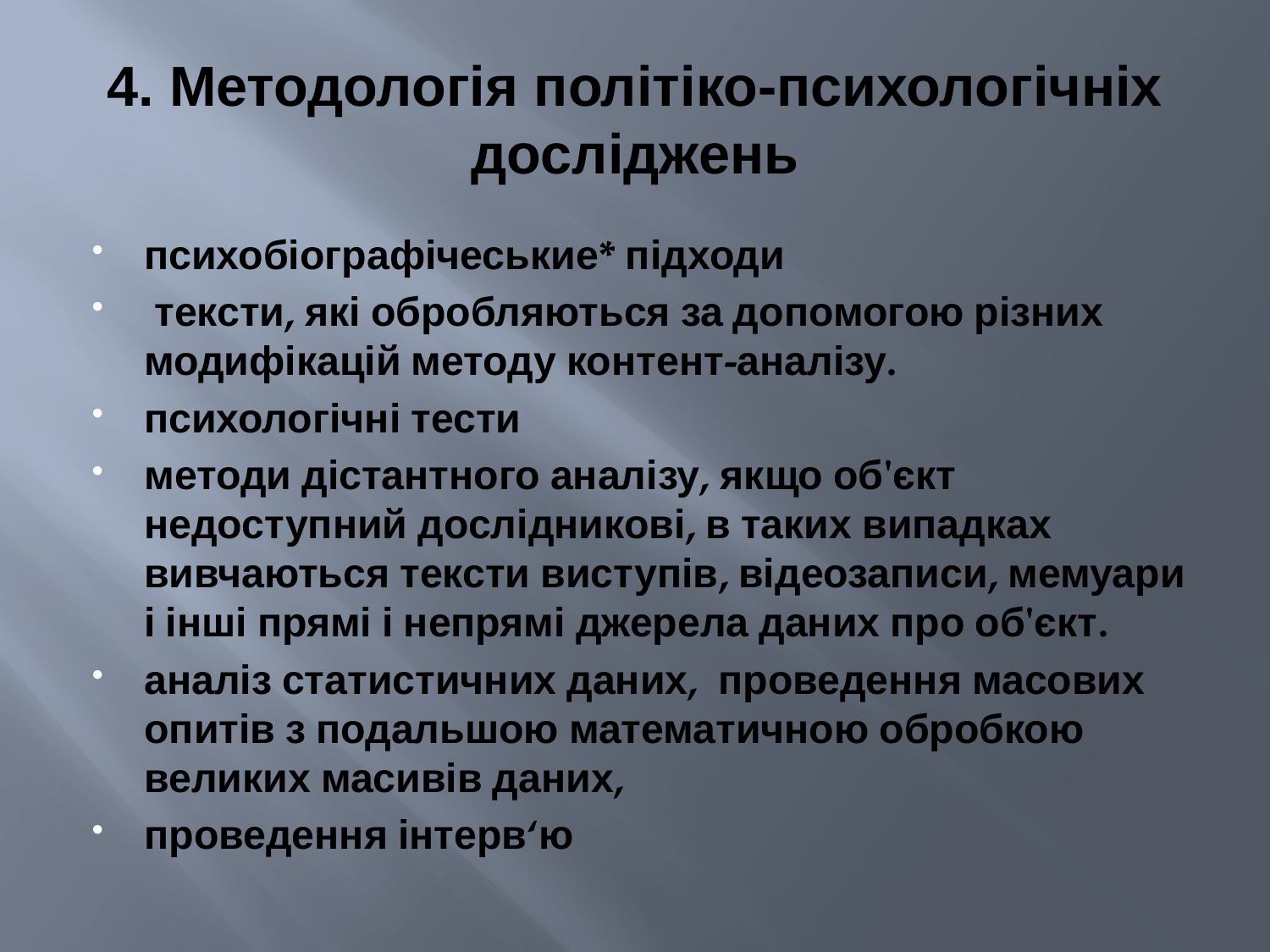

# 4. Методологія політіко-психологічніх досліджень
психобіографічеськие* підходи
 тексти, які обробляються за допомогою різних модифікацій методу контент-аналізу.
психологічні тести
методи дістантного аналізу, якщо об'єкт недоступний дослідникові, в таких випадках вивчаються тексти виступів, відеозаписи, мемуари і інші прямі і непрямі джерела даних про об'єкт.
аналіз статистичних даних,  проведення масових опитів з подальшою математичною обробкою великих масивів даних,
проведення інтерв‘ю